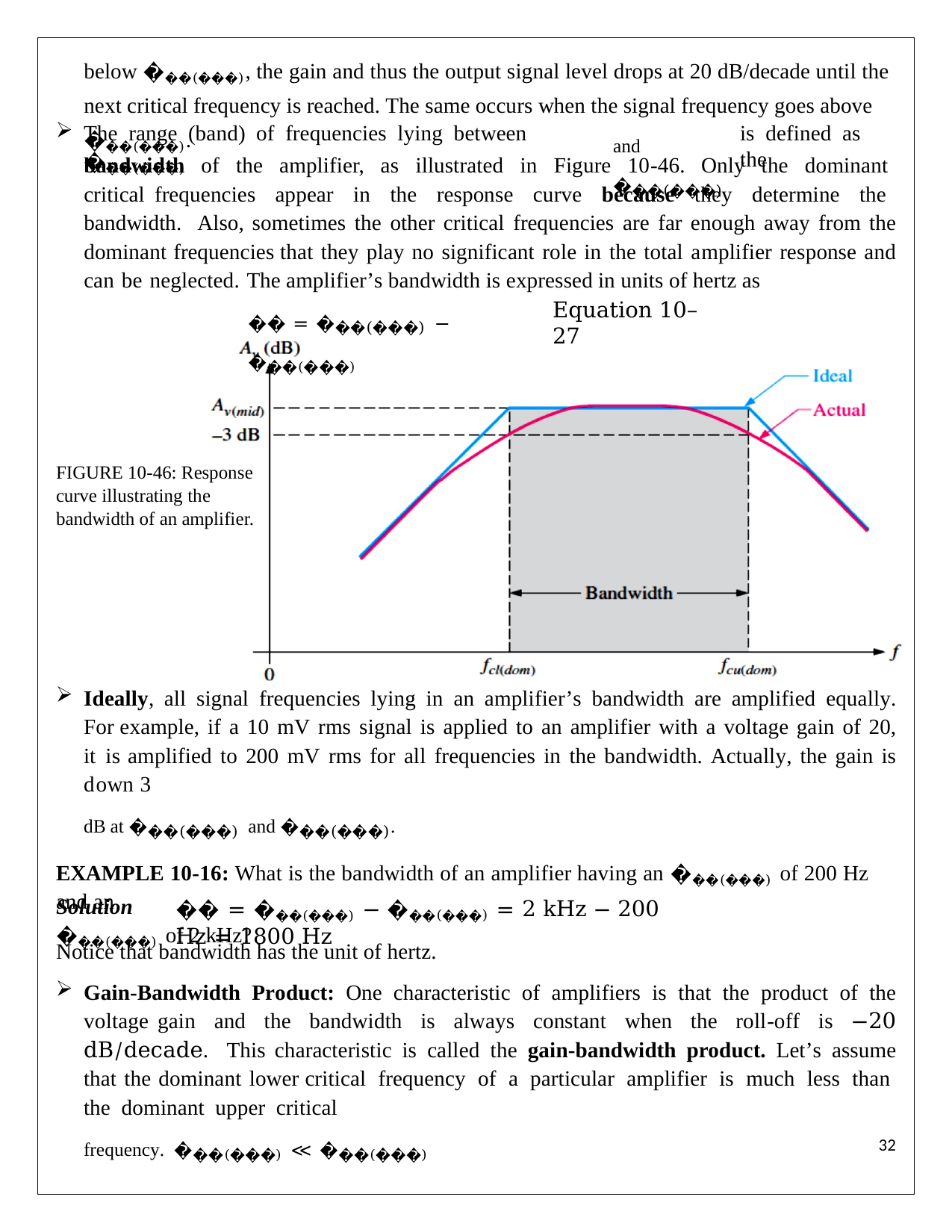

below ���(���), the gain and thus the output signal level drops at 20 dB/decade until the next critical frequency is reached. The same occurs when the signal frequency goes above ���(���).
The  range  (band)  of  frequencies  lying  between  ���(���)
is  defined  as  the
and  ���(���)
bandwidth  of  the  amplifier,  as  illustrated  in  Figure  10-46.  Only  the  dominant  critical frequencies  appear  in  the  response  curve  because  they  determine  the  bandwidth.  Also, sometimes the other critical frequencies are far enough away from the dominant frequencies that they play no significant role in the total amplifier response and can be neglected. The amplifier’s bandwidth is expressed in units of hertz as
Equation 10– 27
�� = ���(���)  − ���(���)

FIGURE 10-46: Response curve illustrating the bandwidth of an amplifier.
Ideally, all signal frequencies lying in an amplifier’s bandwidth are amplified equally. For example, if a 10 mV rms signal is applied to an amplifier with a voltage gain of 20, it is amplified to 200 mV rms for all frequencies in the bandwidth. Actually, the gain is down 3
dB at ���(���)  and ���(���).

EXAMPLE 10-16: What is the bandwidth of an amplifier having an ���(���)  of 200 Hz and an
���(���)  of 2 kHz?
Solution
�� = ���(���)  − ���(���)  = 2 kHz − 200 Hz = 1800 Hz
Notice that bandwidth has the unit of hertz.

Gain-Bandwidth Product: One characteristic of amplifiers is that the product of the voltage gain  and  the  bandwidth  is  always  constant  when  the  roll-off  is  −20 dB/decade.  This characteristic is called the gain-bandwidth product. Let’s assume that the dominant lower critical  frequency  of  a  particular  amplifier  is  much  less  than  the  dominant  upper  critical

frequency.  ���(���)  ≪ ���(���)
32